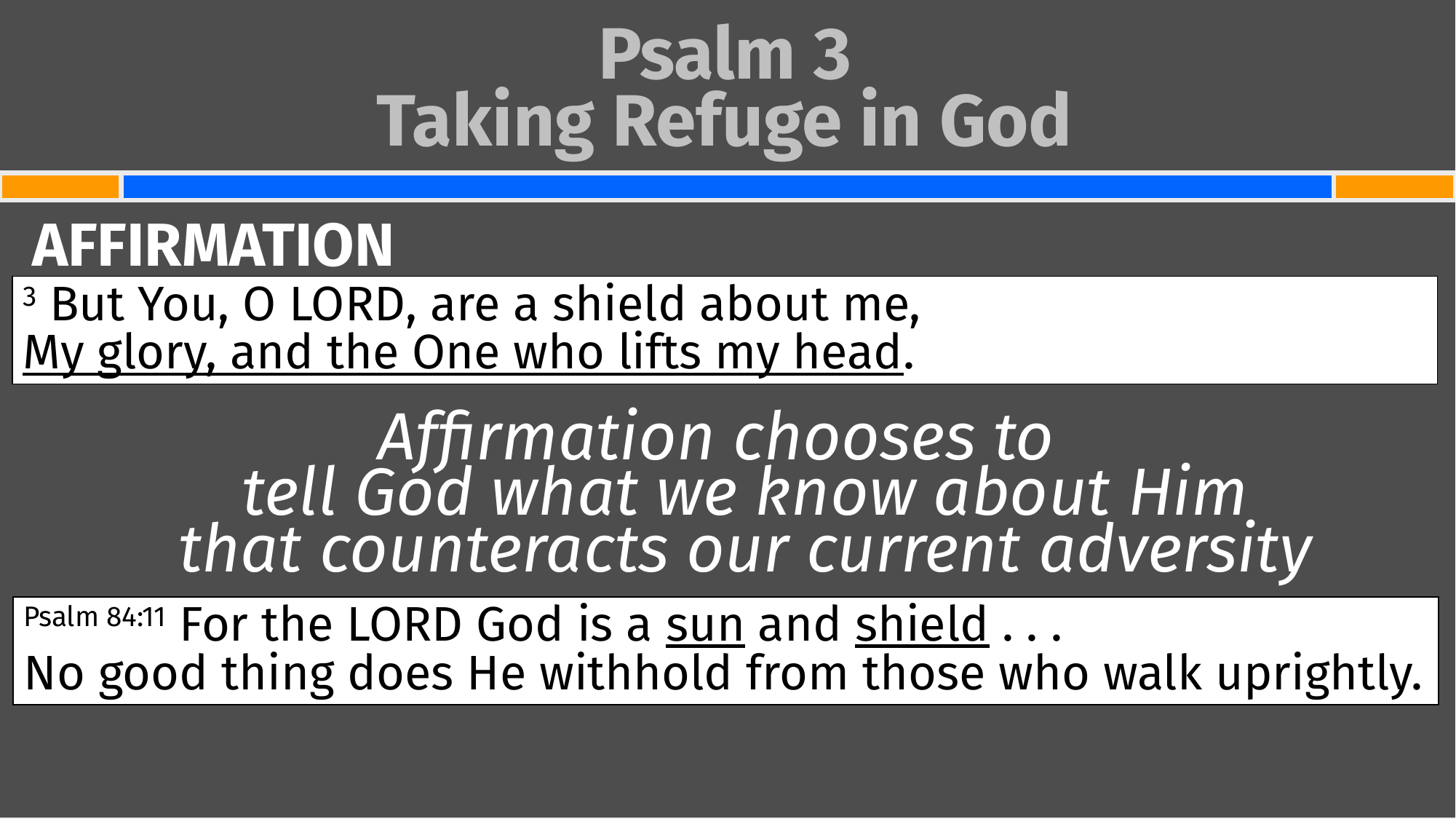

Psalm 3
Taking Refuge in God
#

AFFIRMATION

Affirmation chooses to
tell God what we know about Him
that counteracts our current adversity
3 But You, O Lord, are a shield about me,
My glory, and the One who lifts my head.
Psalm 84:11 For the Lord God is a sun and shield . . .
No good thing does He withhold from those who walk uprightly.